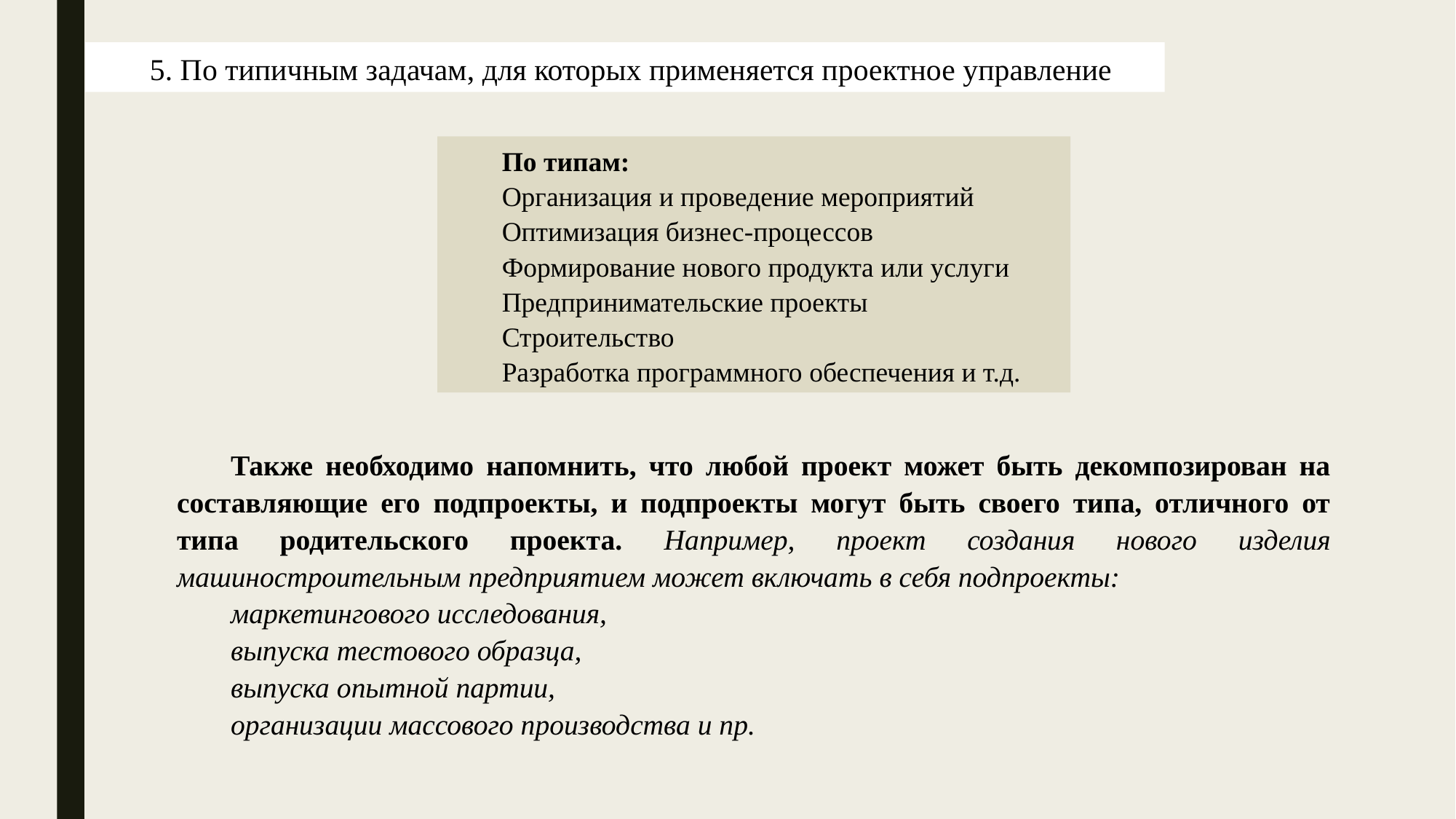

5. По типичным задачам, для которых применяется проектное управление
По типам:
Организация и проведение мероприятий
Оптимизация бизнес-процессов
Формирование нового продукта или услуги
Предпринимательские проекты
Строительство
Разработка программного обеспечения и т.д.
Также необходимо напомнить, что любой проект может быть декомпозирован на составляющие его подпроекты, и подпроекты могут быть своего типа, отличного от типа родительского проекта. Например, проект создания нового изделия машиностроительным предприятием может включать в себя подпроекты:
маркетингового исследования,
выпуска тестового образца,
выпуска опытной партии,
организации массового производства и пр.